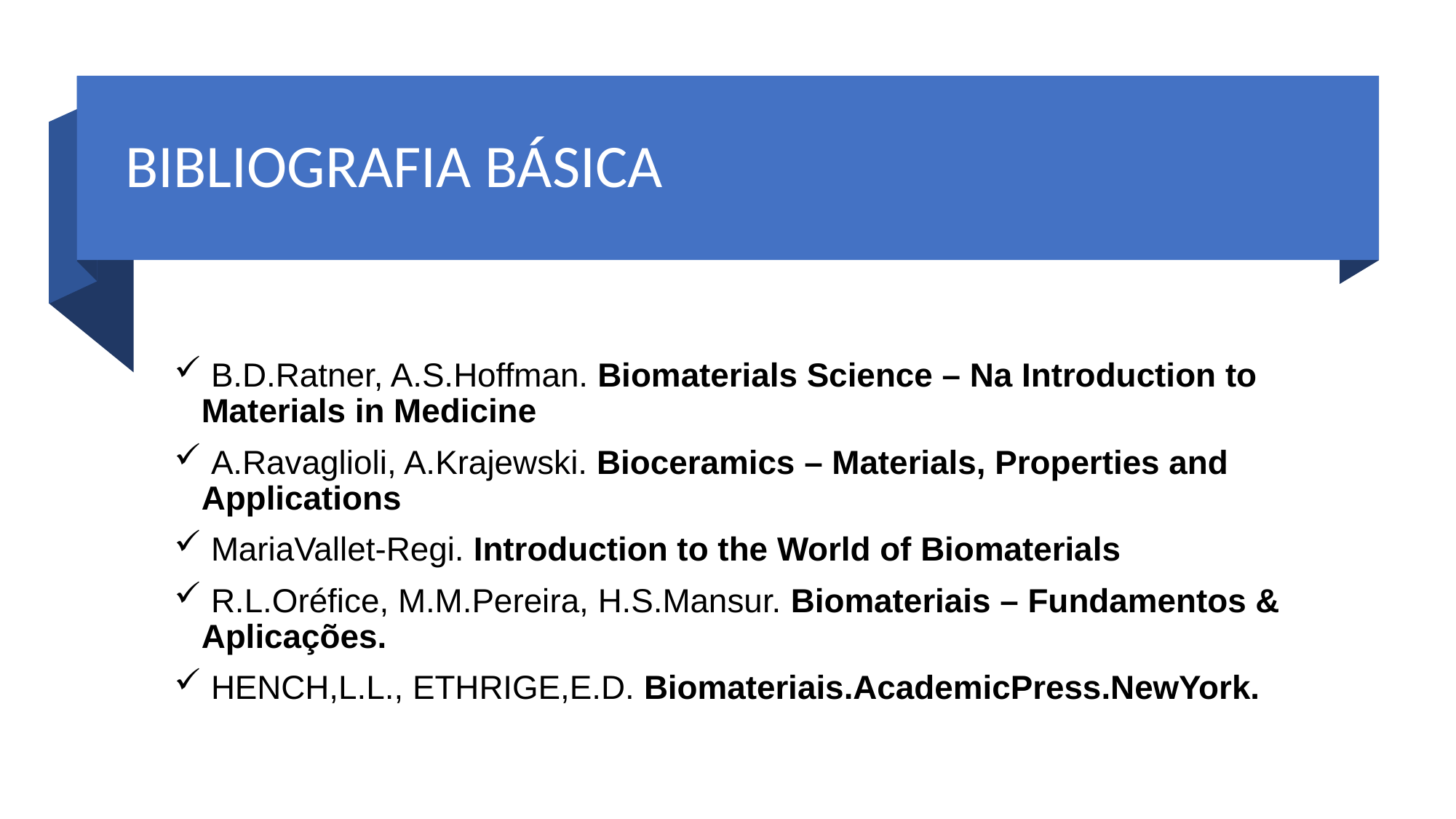

# BIBLIOGRAFIA BÁSICA

 B.D.Ratner, A.S.Hoffman. Biomaterials Science – Na Introduction to Materials in Medicine
 A.Ravaglioli, A.Krajewski. Bioceramics – Materials, Properties and Applications
 MariaVallet-Regi. Introduction to the World of Biomaterials
 R.L.Oréfice, M.M.Pereira, H.S.Mansur. Biomateriais – Fundamentos & Aplicações.
 HENCH,L.L., ETHRIGE,E.D. Biomateriais.AcademicPress.NewYork.